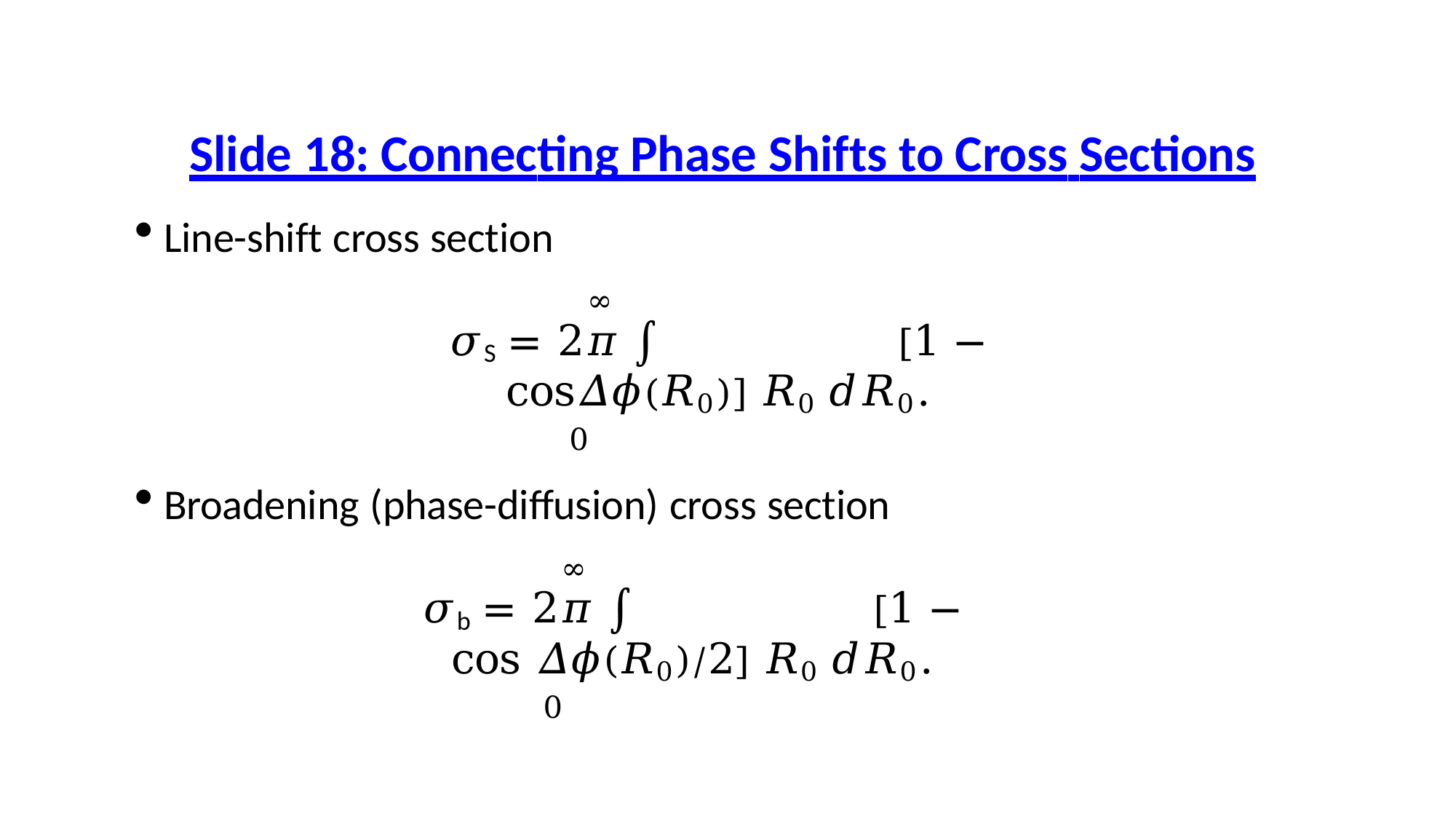

# Slide 18: Connecting Phase Shifts to Cross Sections
Line-shift cross section
∞
𝜎S  = 2𝜋 ∫	[1 − cos𝛥𝜙(𝑅0)] 𝑅0 𝑑𝑅0.
0
Broadening (phase-diffusion) cross section
∞
𝜎b  = 2𝜋 ∫	[1 − cos 𝛥𝜙(𝑅0)⁄2] 𝑅0 𝑑𝑅0.
0